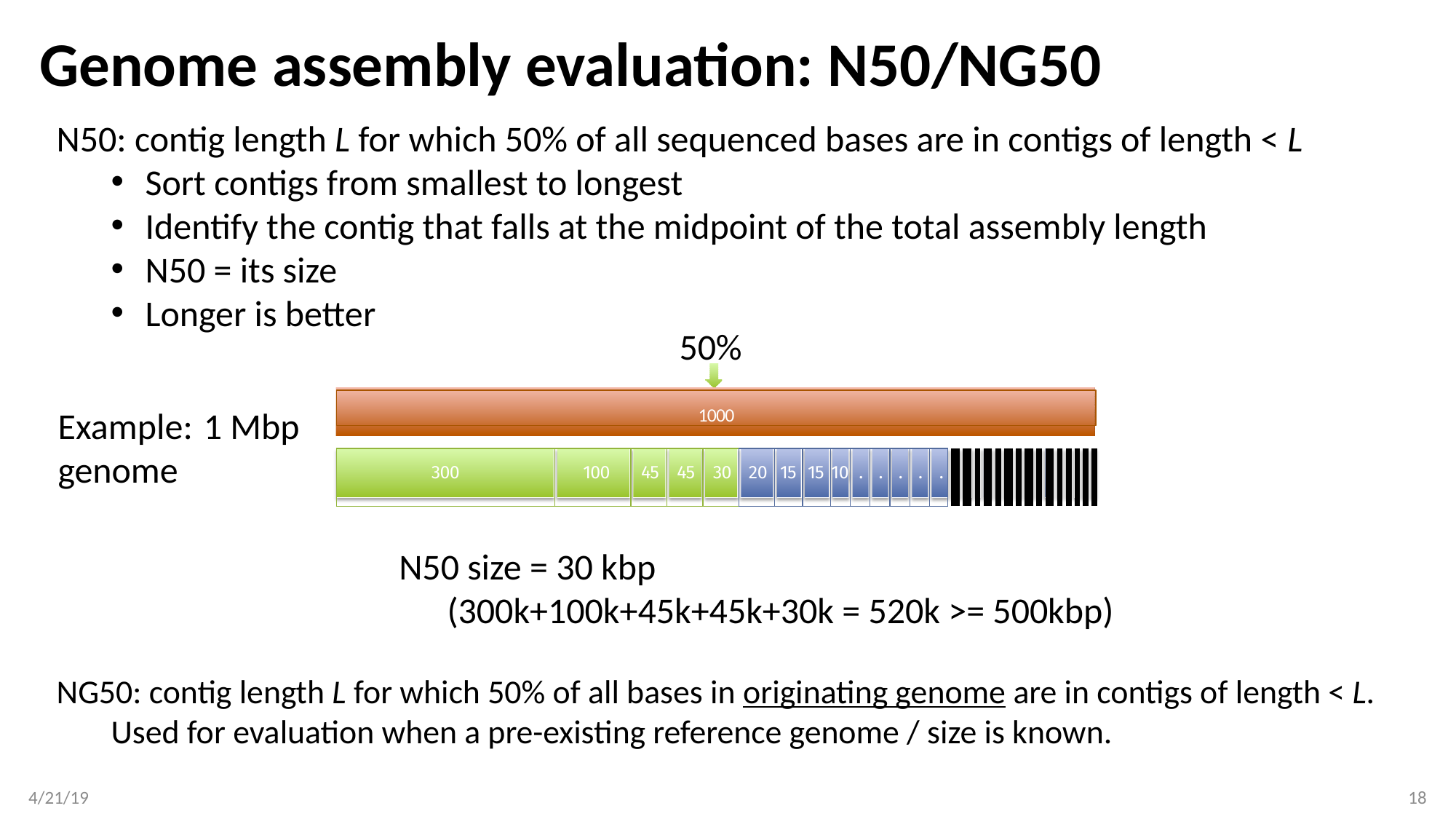

Genome assembly evaluation: N50/NG50
N50: contig length L for which 50% of all sequenced bases are in contigs of length < L
Sort contigs from smallest to longest
Identify the contig that falls at the midpoint of the total assembly length
N50 = its size
Longer is better
50%

1000
Example:	1 Mbp genome

| 300 | 100 | 45 | 45 | 30 | 20 | 15 | 15 | 10 | . | . | . | . | . |  |  |  |  |  |  |  |  |  |  |  |  |  |  |  |
| --- | --- | --- | --- | --- | --- | --- | --- | --- | --- | --- | --- | --- | --- | --- | --- | --- | --- | --- | --- | --- | --- | --- | --- | --- | --- | --- | --- | --- |

N50 size = 30 kbp
(300k+100k+45k+45k+30k = 520k >= 500kbp)
NG50: contig length L for which 50% of all bases in originating genome are in contigs of length < L.
Used for evaluation when a pre-existing reference genome / size is known.
4/21/19
18